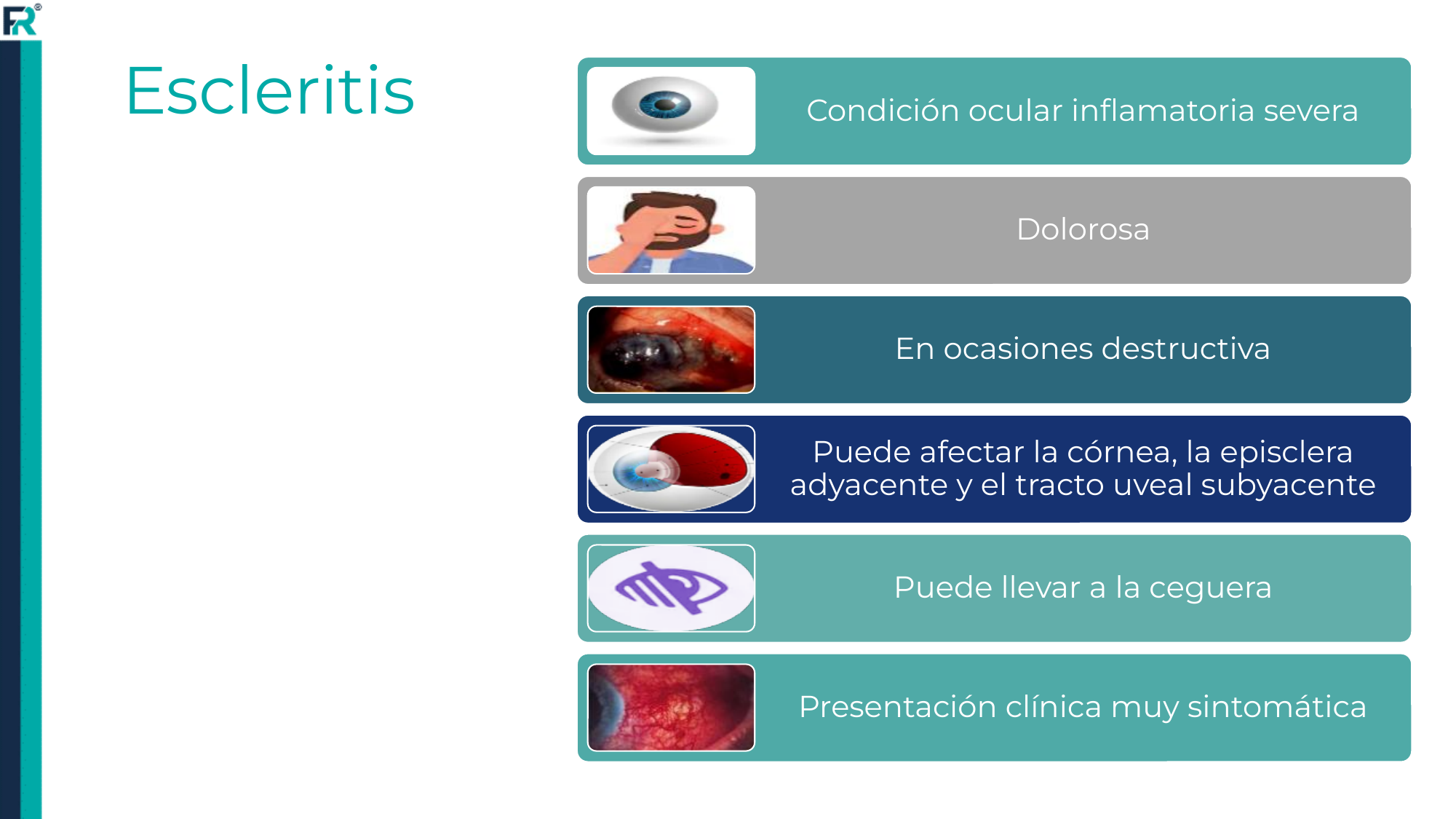

Escleritis
Condición ocular inflamatoria severa
Dolorosa
En ocasiones destructiva
Puede afectar la córnea, la episclera adyacente y el tracto uveal subyacente
Puede llevar a la ceguera
Presentación clínica muy sintomática